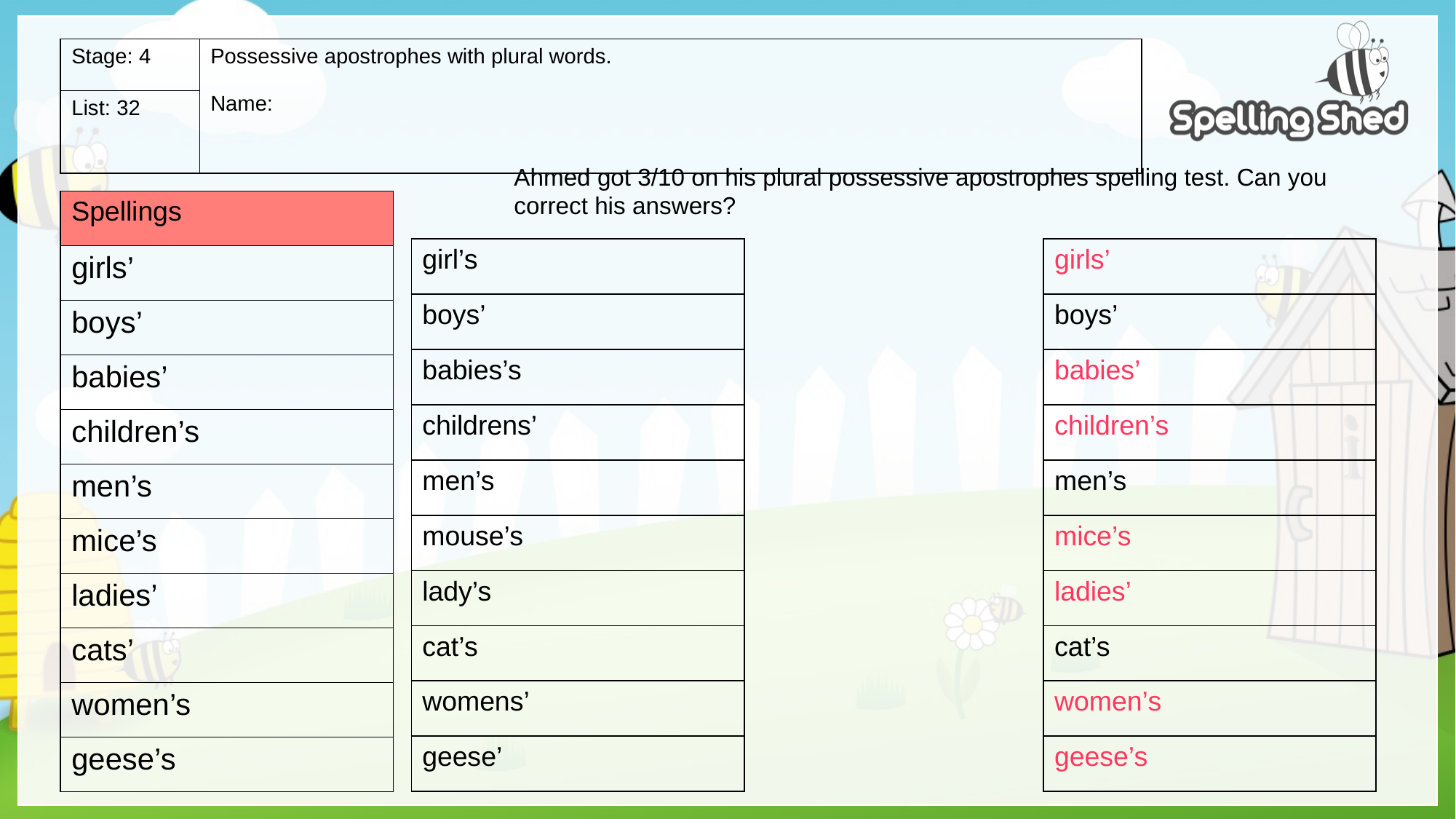

| Stage: 4 | Possessive apostrophes with plural words. Name: |
| --- | --- |
| List: 32 |  |
Ahmed got 3/10 on his plural possessive apostrophes spelling test. Can you
correct his answers?
| Spellings |
| --- |
| girls’ |
| boys’ |
| babies’ |
| children’s |
| men’s |
| mice’s |
| ladies’ |
| cats’ |
| women’s |
| geese’s |
| girl’s |
| --- |
| boys’ |
| babies’s |
| childrens’ |
| men’s |
| mouse’s |
| lady’s |
| cat’s |
| womens’ |
| geese’ |
| girls’ |
| --- |
| boys’ |
| babies’ |
| children’s |
| men’s |
| mice’s |
| ladies’ |
| cat’s |
| women’s |
| geese’s |